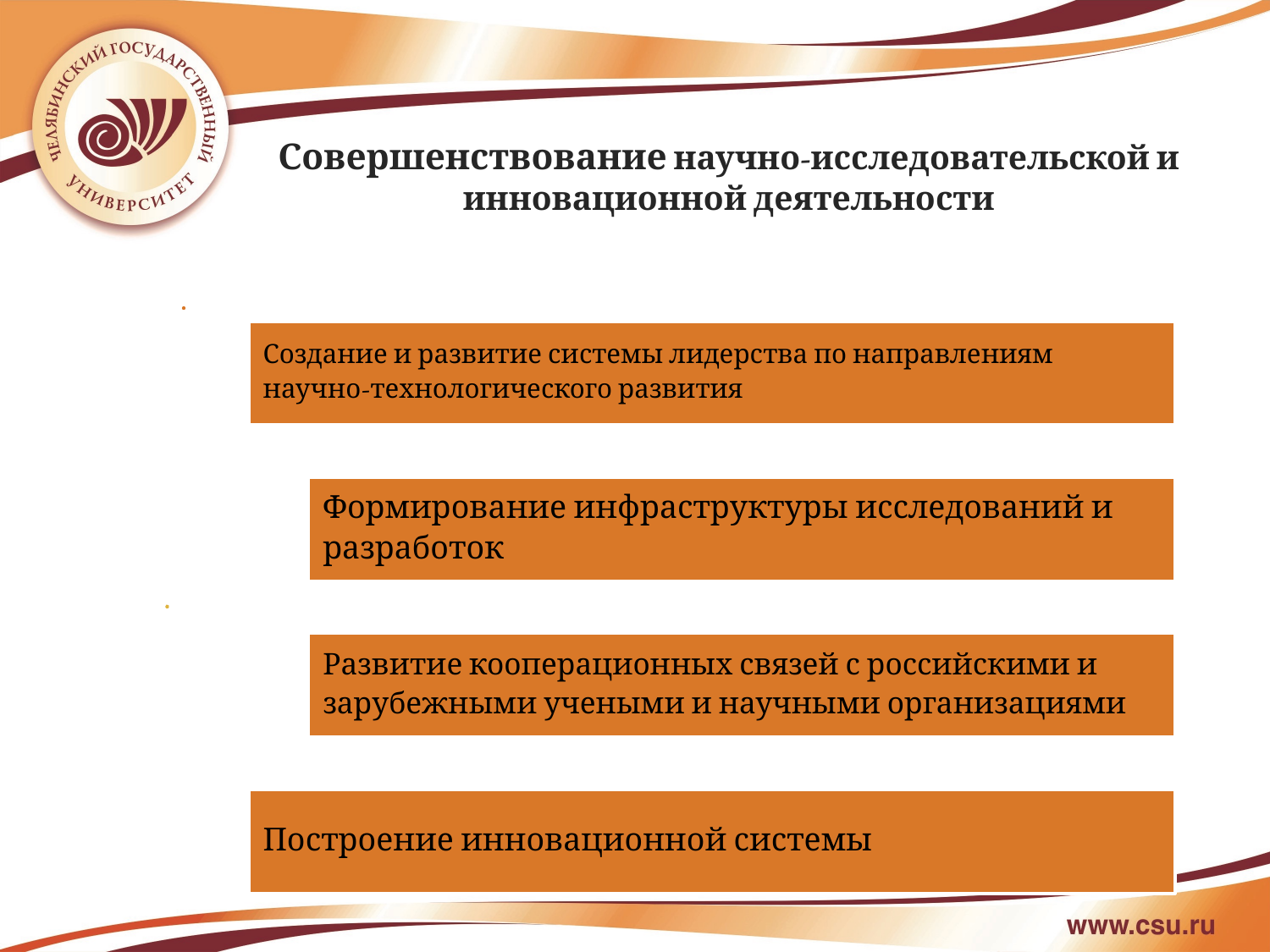

Совершенствование научно-исследовательской и инновационной деятельности
Создание и развитие системы лидерства по направлениям научно-технологического развития
Формирование инфраструктуры исследований и разработок
Построение инновационной системы
Развитие кооперационных связей с российскими и зарубежными учеными и научными организациями